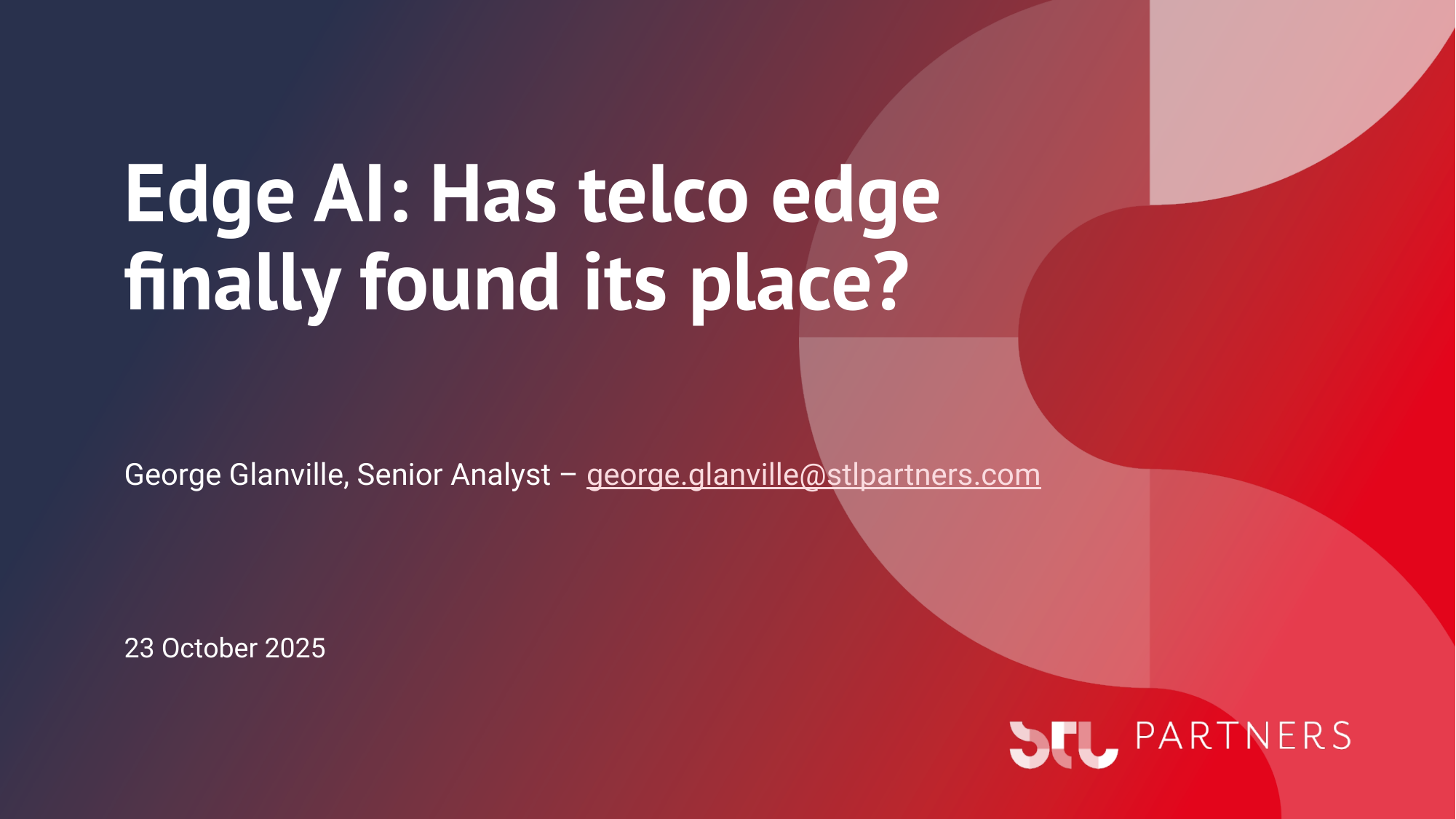

# Edge AI: Has telco edge finally found its place?
George Glanville, Senior Analyst – george.glanville@stlpartners.com
23 October 2025